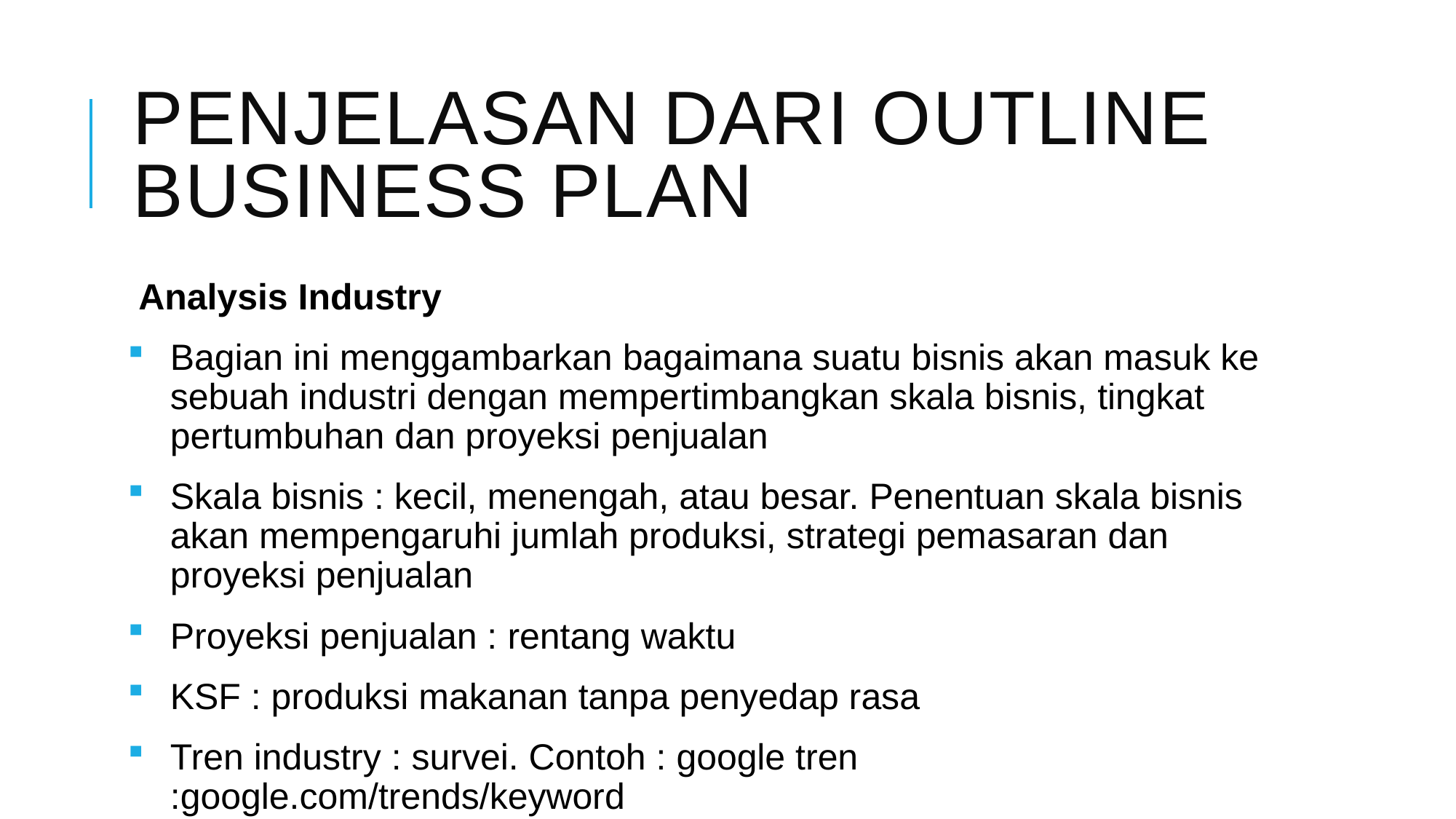

# Penjelasan dari outline business plan
Analysis Industry
Bagian ini menggambarkan bagaimana suatu bisnis akan masuk ke sebuah industri dengan mempertimbangkan skala bisnis, tingkat pertumbuhan dan proyeksi penjualan
Skala bisnis : kecil, menengah, atau besar. Penentuan skala bisnis akan mempengaruhi jumlah produksi, strategi pemasaran dan proyeksi penjualan
Proyeksi penjualan : rentang waktu
KSF : produksi makanan tanpa penyedap rasa
Tren industry : survei. Contoh : google tren :google.com/trends/keyword